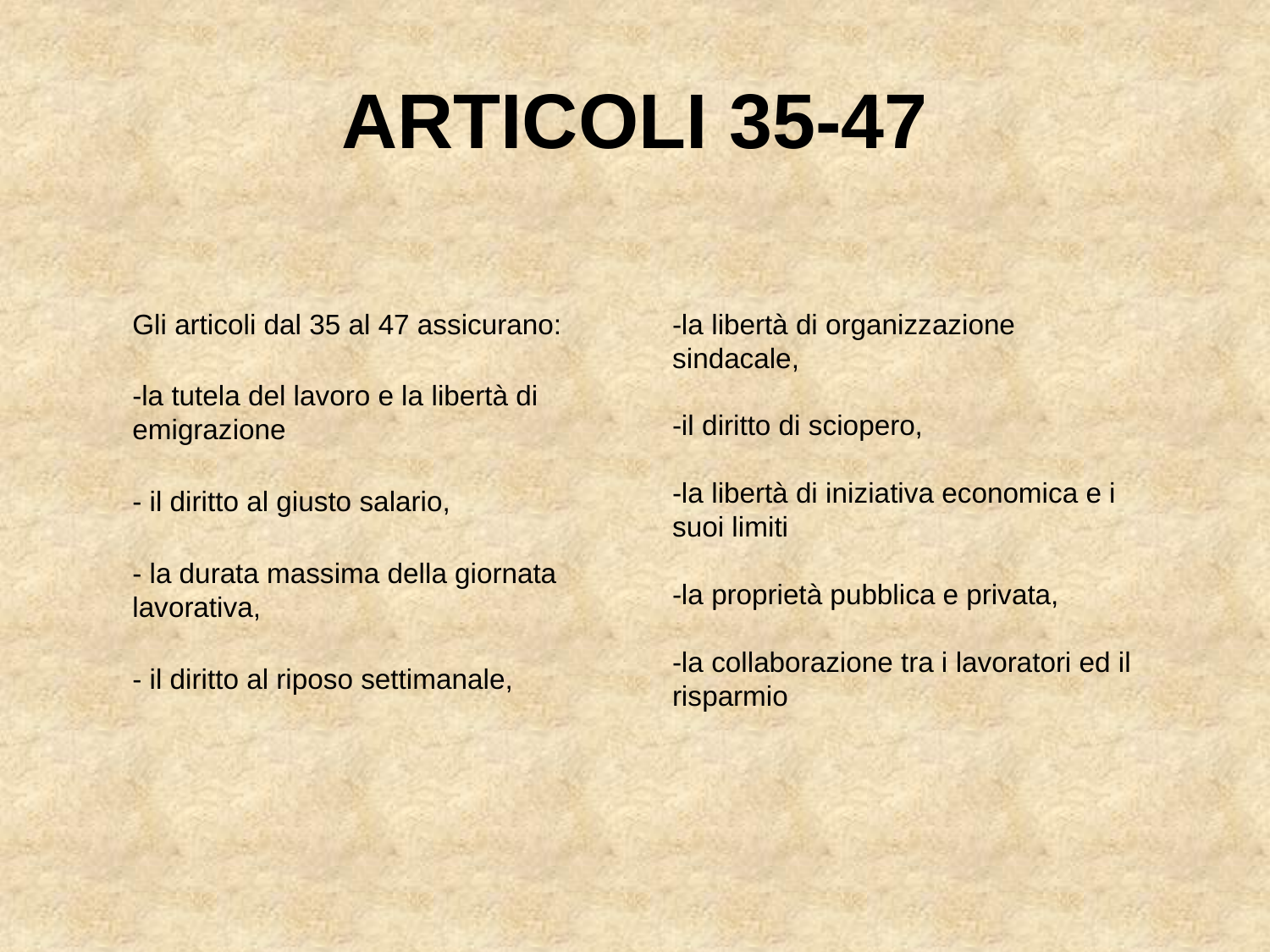

ARTICOLI 35-47
Gli articoli dal 35 al 47 assicurano:

-la tutela del lavoro e la libertà di emigrazione

- il diritto al giusto salario,

- la durata massima della giornata lavorativa,

- il diritto al riposo settimanale,

-la libertà di organizzazione sindacale,

-il diritto di sciopero,

-la libertà di iniziativa economica e i suoi limiti

-la proprietà pubblica e privata,

-la collaborazione tra i lavoratori ed il risparmio